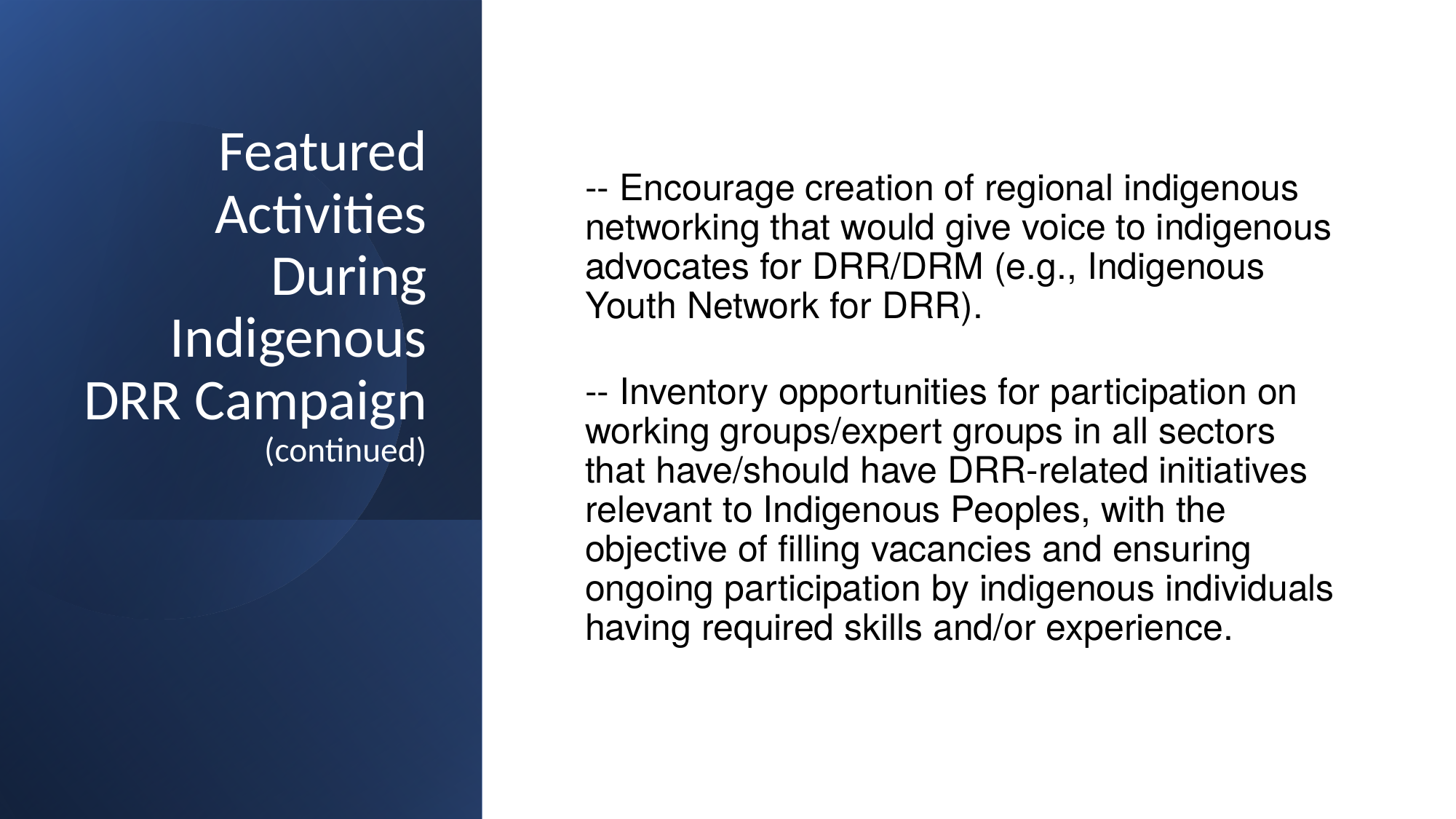

# Featured Activities During Indigenous DRR Campaign (continued)
-- Encourage creation of regional indigenous networking that would give voice to indigenous advocates for DRR/DRM (e.g., Indigenous Youth Network for DRR).

-- Inventory opportunities for participation on working groups/expert groups in all sectors that have/should have DRR-related initiatives relevant to Indigenous Peoples, with the objective of filling vacancies and ensuring ongoing participation by indigenous individuals having required skills and/or experience.